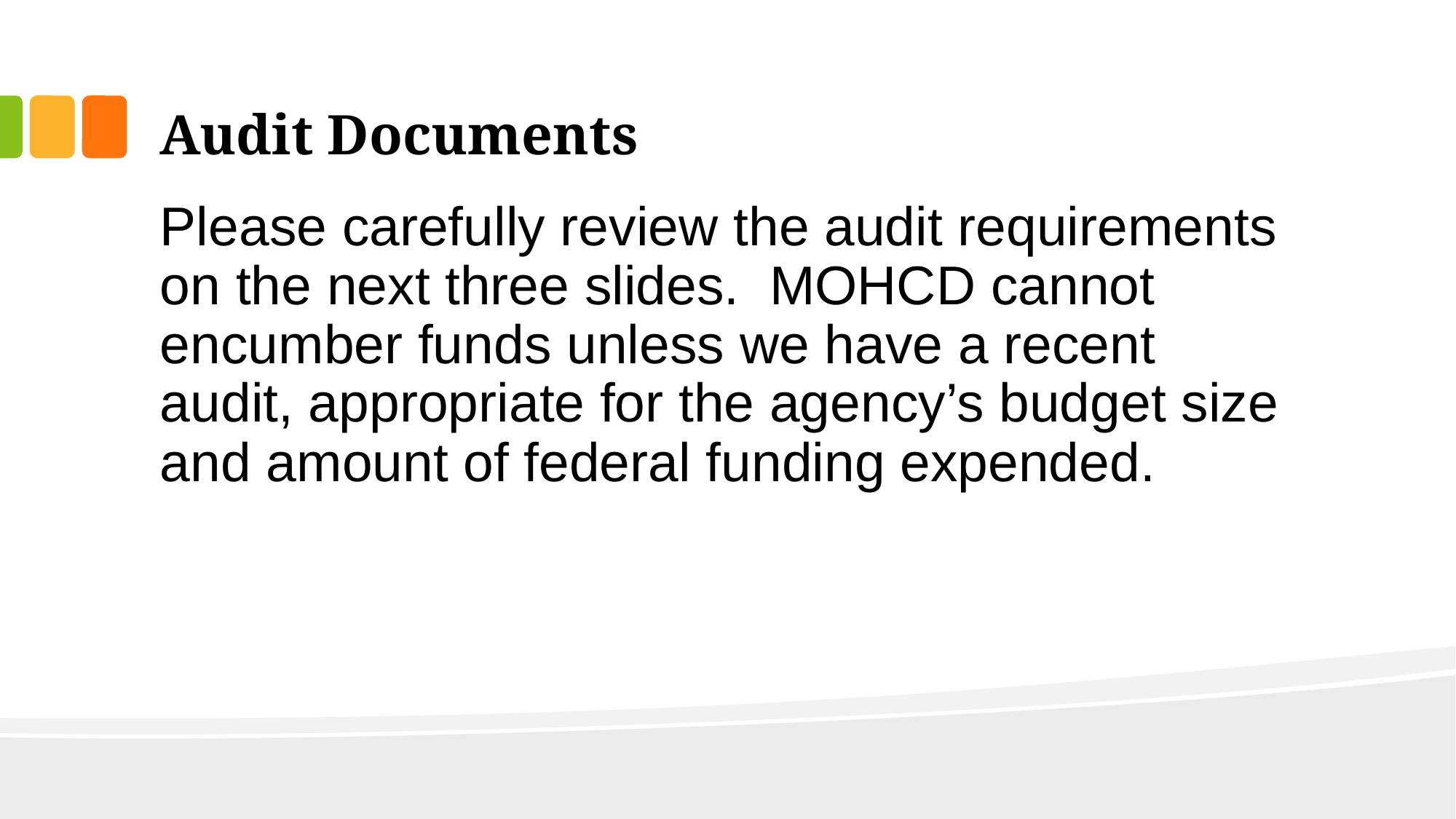

# Audit Documents
Please carefully review the audit requirements on the next three slides.  MOHCD cannot encumber funds unless we have a recent audit, appropriate for the agency’s budget size and amount of federal funding expended.